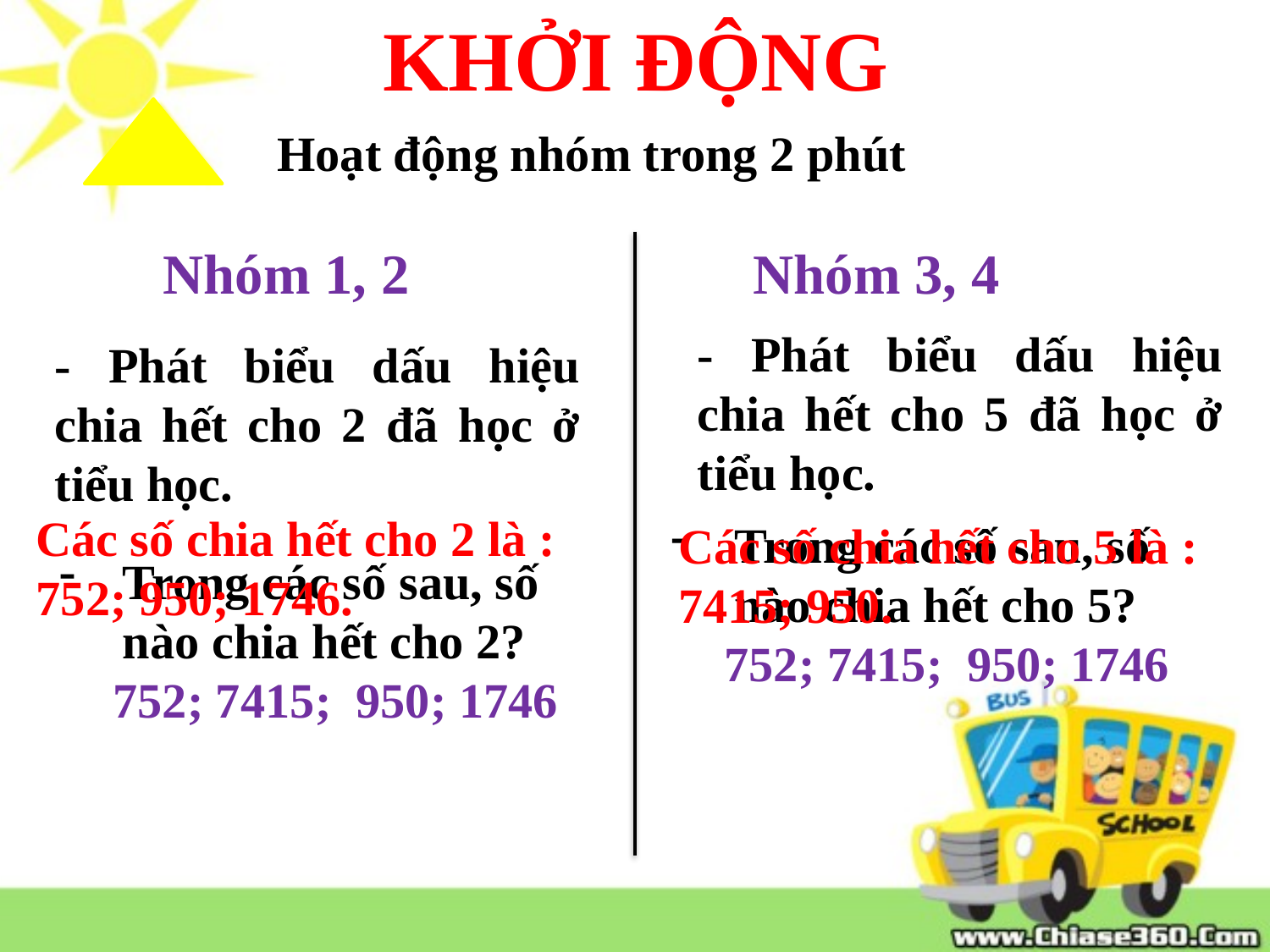

KHỞI ĐỘNG

Hoạt động nhóm trong 2 phút
Nhóm 1, 2
Nhóm 3, 4
- Phát biểu dấu hiệu chia hết cho 5 đã học ở tiểu học.

- Phát biểu dấu hiệu chia hết cho 2 đã học ở tiểu học.
Các số chia hết cho 2 là : 752; 950; 1746.
Trong các số sau, số nào chia hết cho 5?
752; 7415;  950; 1746
Các số chia hết cho 5 là : 7415; 950.
Trong các số sau, số nào chia hết cho 2?
752; 7415;  950; 1746